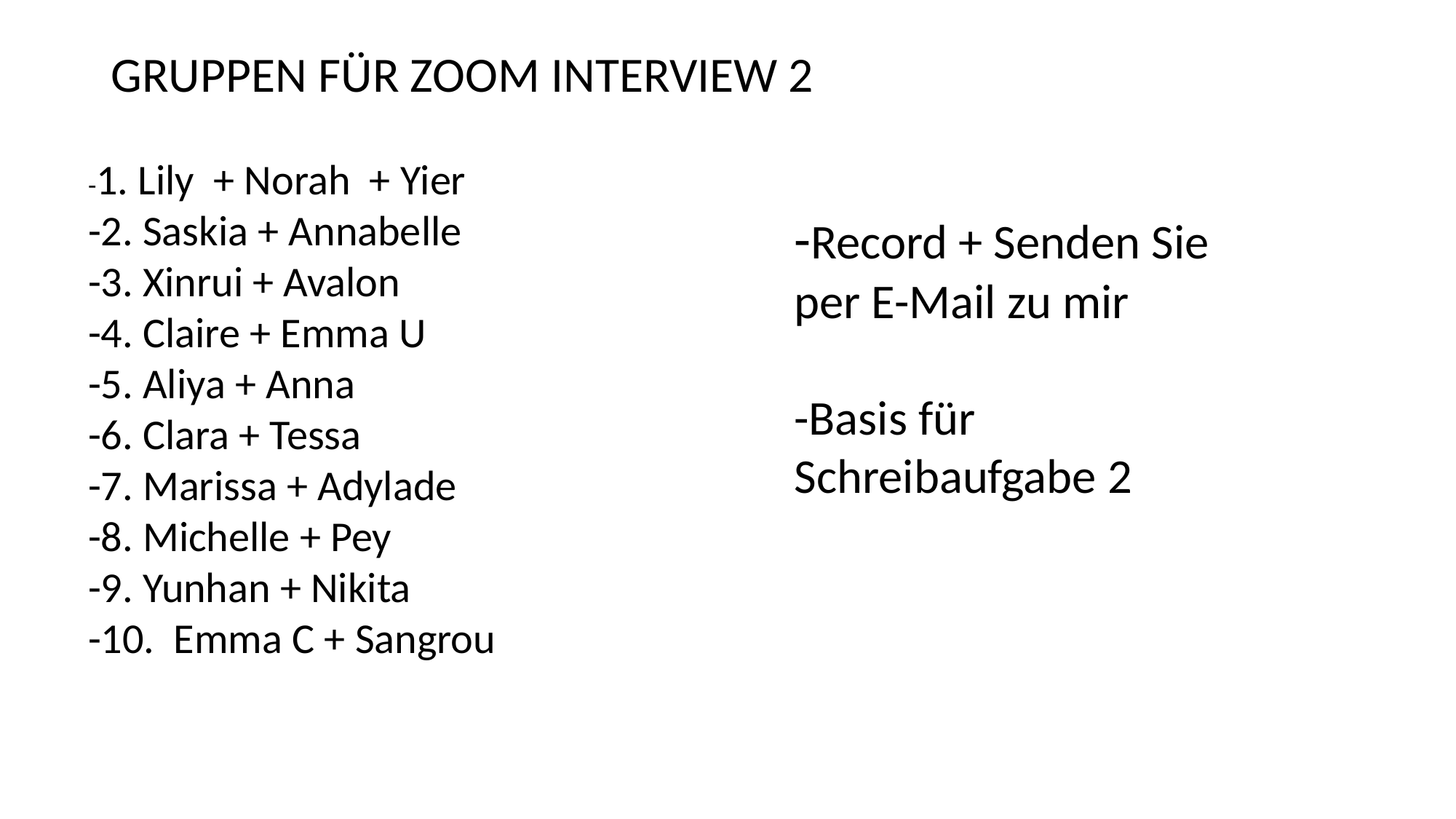

# GRUPPEN FÜR ZOOM INTERVIEW 2
-1. Lily  + Norah  + Yier
-2. Saskia + Annabelle
-3. Xinrui + Avalon
-4. Claire + Emma U
-5. Aliya + Anna
-6. Clara + Tessa
-7. Marissa + Adylade
-8. Michelle + Pey
-9. Yunhan + Nikita
-10.  Emma C + Sangrou
-Record + Senden Sie per E-Mail zu mir

-Basis für Schreibaufgabe 2